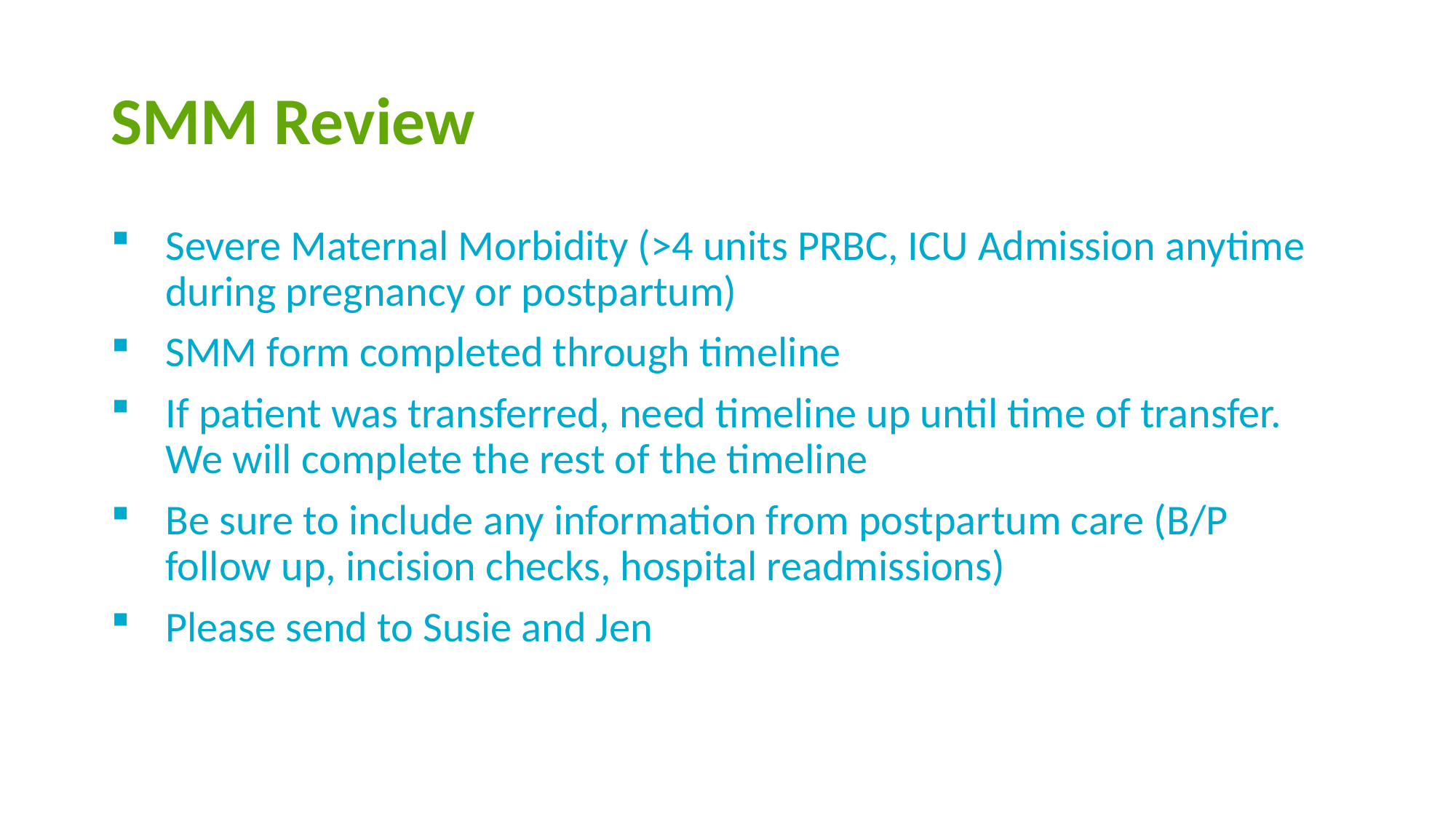

# SMM Review
Severe Maternal Morbidity (>4 units PRBC, ICU Admission anytime during pregnancy or postpartum)
SMM form completed through timeline
If patient was transferred, need timeline up until time of transfer. We will complete the rest of the timeline
Be sure to include any information from postpartum care (B/P follow up, incision checks, hospital readmissions)
Please send to Susie and Jen